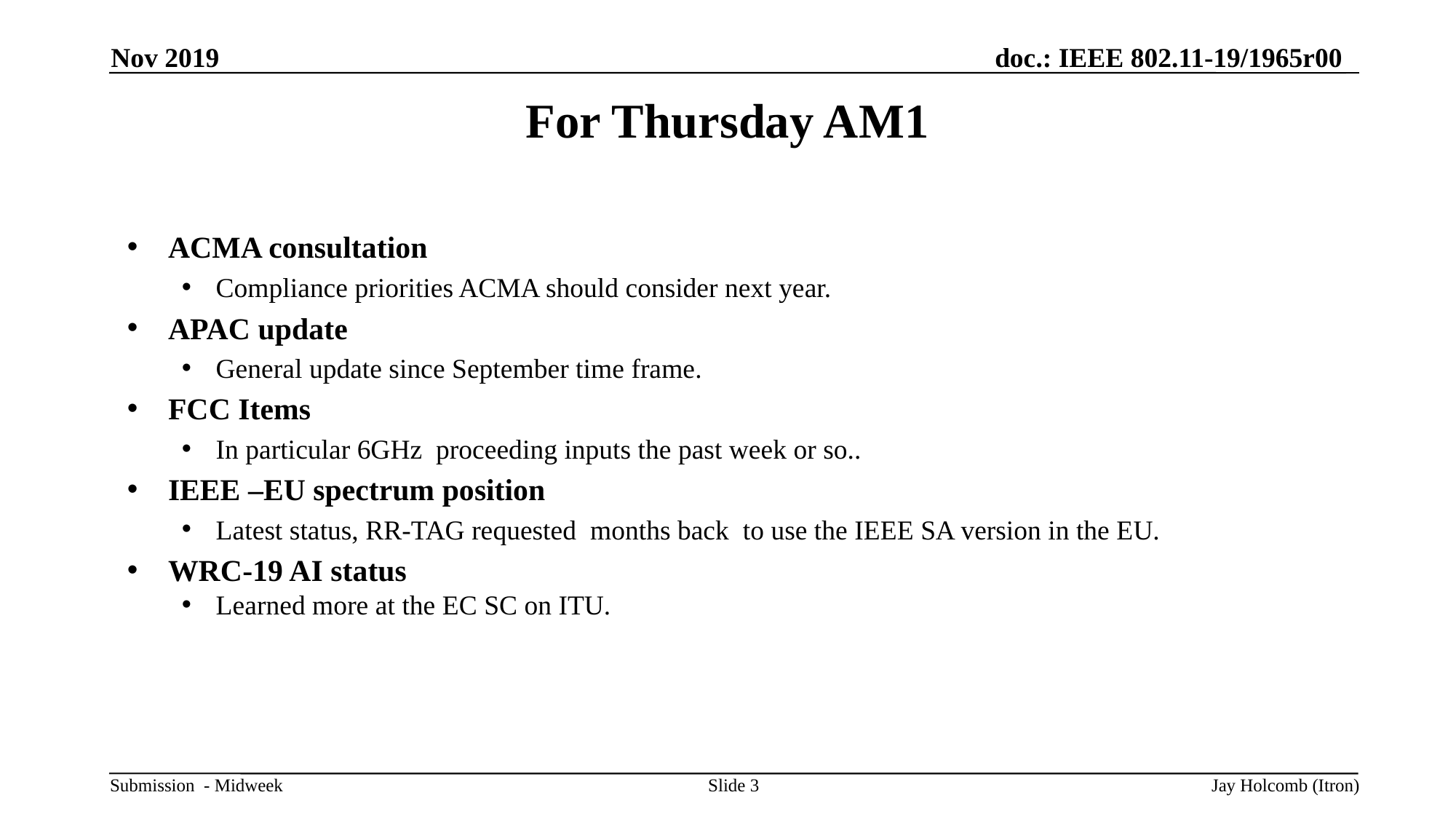

Nov 2019
# For Thursday AM1

ACMA consultation
Compliance priorities ACMA should consider next year.
APAC update
General update since September time frame.
FCC Items
In particular 6GHz  proceeding inputs the past week or so..
IEEE –EU spectrum position
Latest status, RR-TAG requested  months back  to use the IEEE SA version in the EU.
WRC-19 AI status
Learned more at the EC SC on ITU.

Slide 3
Jay Holcomb (Itron)